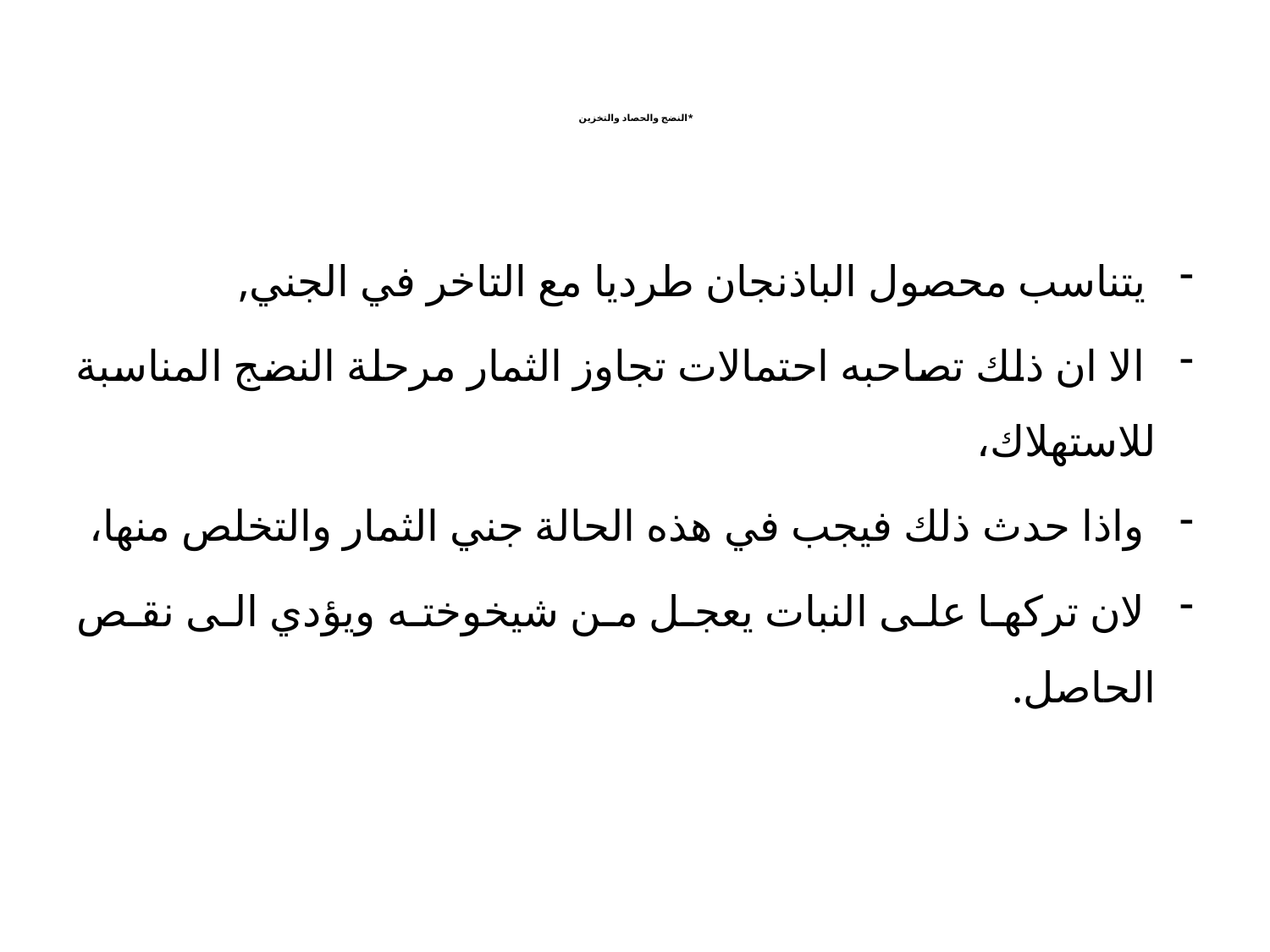

# *النضج والحصاد والتخزين
يتناسب محصول الباذنجان طرديا مع التاخر في الجني,
 الا ان ذلك تصاحبه احتمالات تجاوز الثمار مرحلة النضج المناسبة للاستهلاك،
 واذا حدث ذلك فيجب في هذه الحالة جني الثمار والتخلص منها،
 لان تركها على النبات يعجل من شيخوخته ويؤدي الى نقص الحاصل.